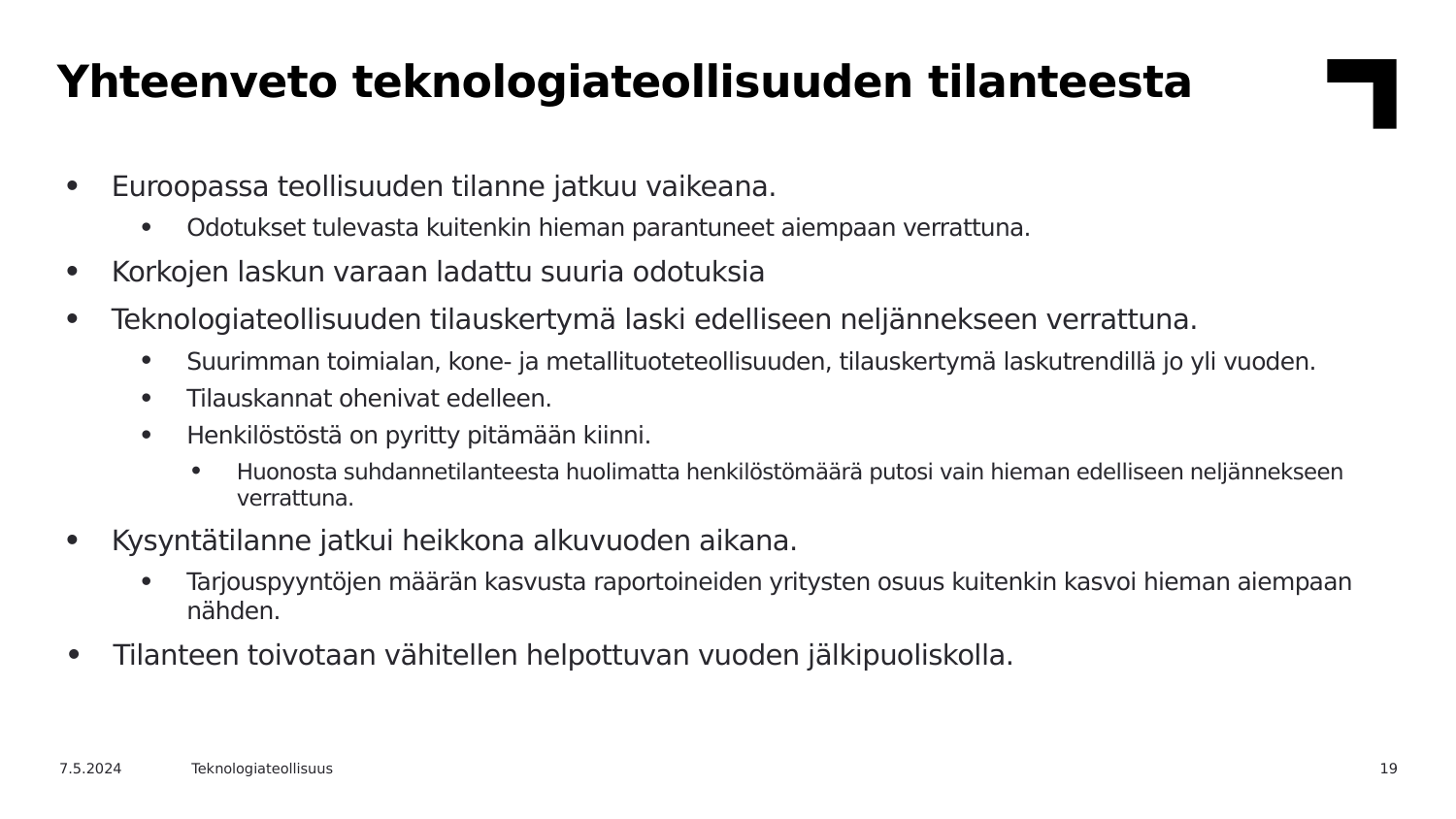

Yhteenveto teknologiateollisuuden tilanteesta
Euroopassa teollisuuden tilanne jatkuu vaikeana.
Odotukset tulevasta kuitenkin hieman parantuneet aiempaan verrattuna.
Korkojen laskun varaan ladattu suuria odotuksia
Teknologiateollisuuden tilauskertymä laski edelliseen neljännekseen verrattuna.
Suurimman toimialan, kone- ja metallituoteteollisuuden, tilauskertymä laskutrendillä jo yli vuoden.
Tilauskannat ohenivat edelleen.
Henkilöstöstä on pyritty pitämään kiinni.
Huonosta suhdannetilanteesta huolimatta henkilöstömäärä putosi vain hieman edelliseen neljännekseen verrattuna.
Kysyntätilanne jatkui heikkona alkuvuoden aikana.
Tarjouspyyntöjen määrän kasvusta raportoineiden yritysten osuus kuitenkin kasvoi hieman aiempaan nähden.
Tilanteen toivotaan vähitellen helpottuvan vuoden jälkipuoliskolla.

7.5.2024
Teknologiateollisuus
19